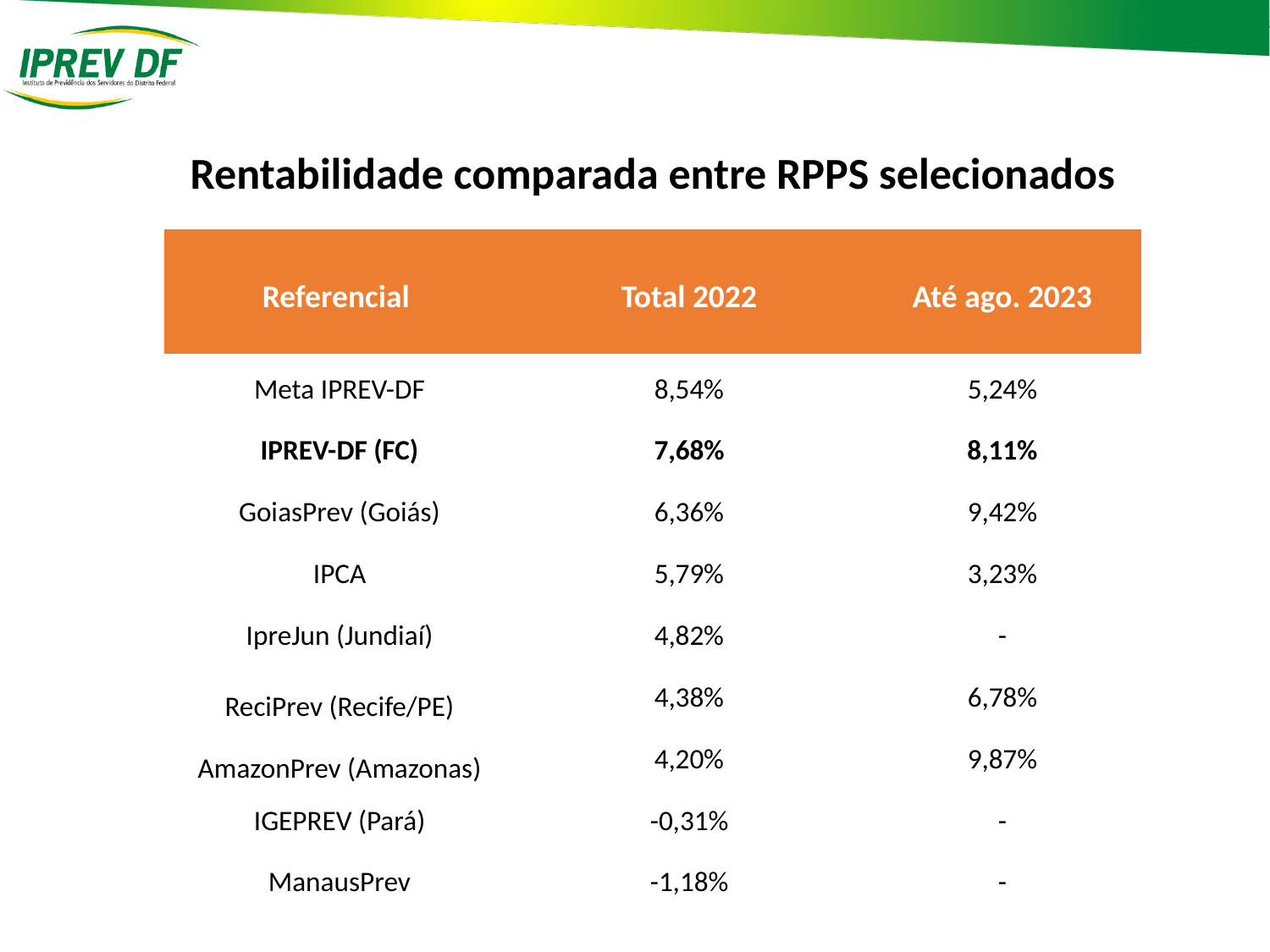

| Rentabilidade comparada entre RPPS selecionados |  |  |
| --- | --- | --- |
| Referencial | Total 2022 | Até ago. 2023 |
| Meta IPREV-DF | 8,54% | 5,24% |
| IPREV-DF (FC) | 7,68% | 8,11% |
| GoiasPrev (Goiás) | 6,36% | 9,42% |
| IPCA | 5,79% | 3,23% |
| IpreJun (Jundiaí) | 4,82% | - |
| ReciPrev (Recife/PE) | 4,38% | 6,78% |
| AmazonPrev (Amazonas) | 4,20% | 9,87% |
| IGEPREV (Pará) | -0,31% | - |
| ManausPrev | -1,18% | - |